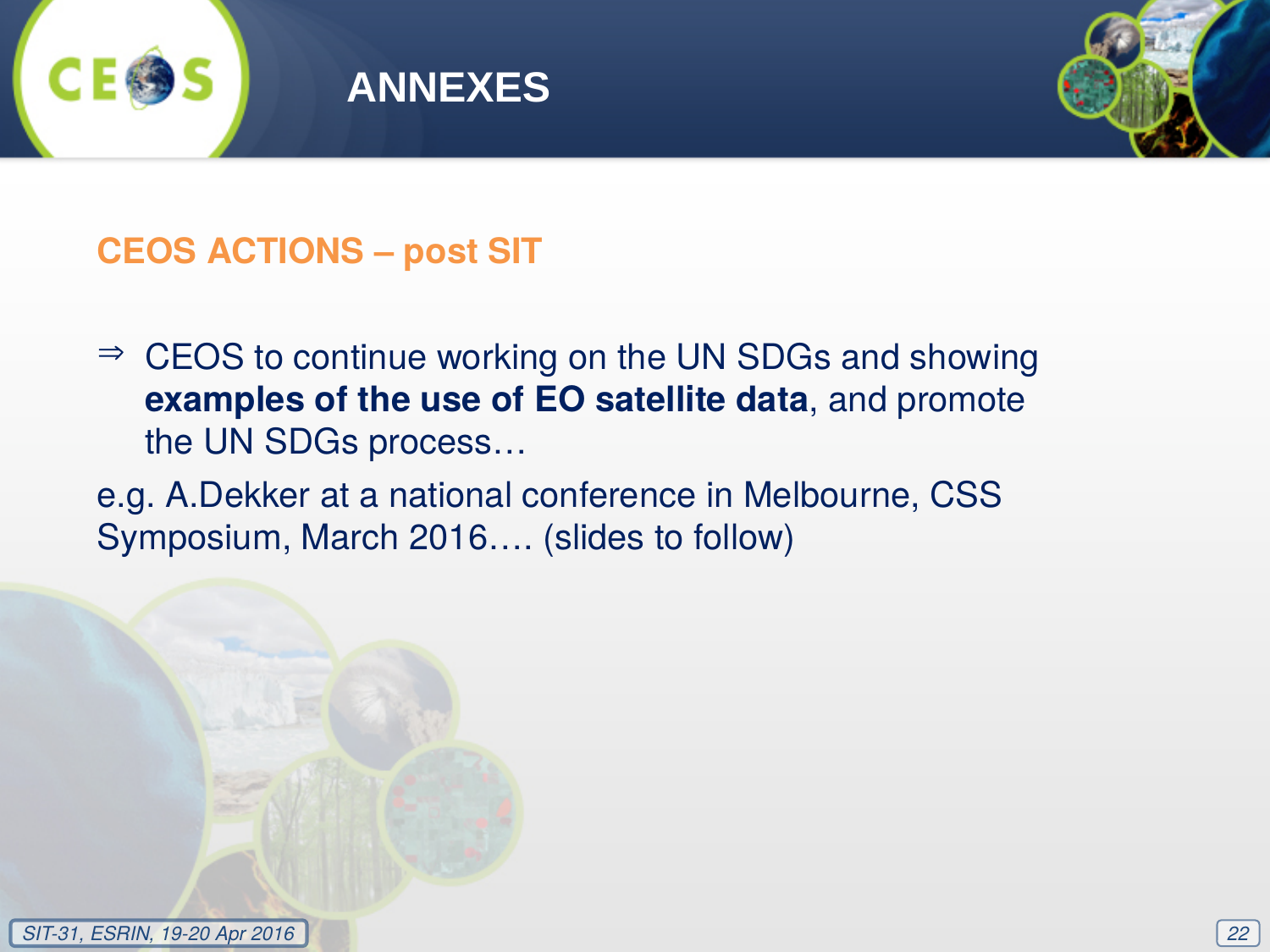

ANNEXES
CEOS ACTIONS – post SIT

CEOS to continue working on the UN SDGs and showing examples of the use of EO satellite data, and promote the UN SDGs process…
e.g. A.Dekker at a national conference in Melbourne, CSS Symposium, March 2016…. (slides to follow)
22